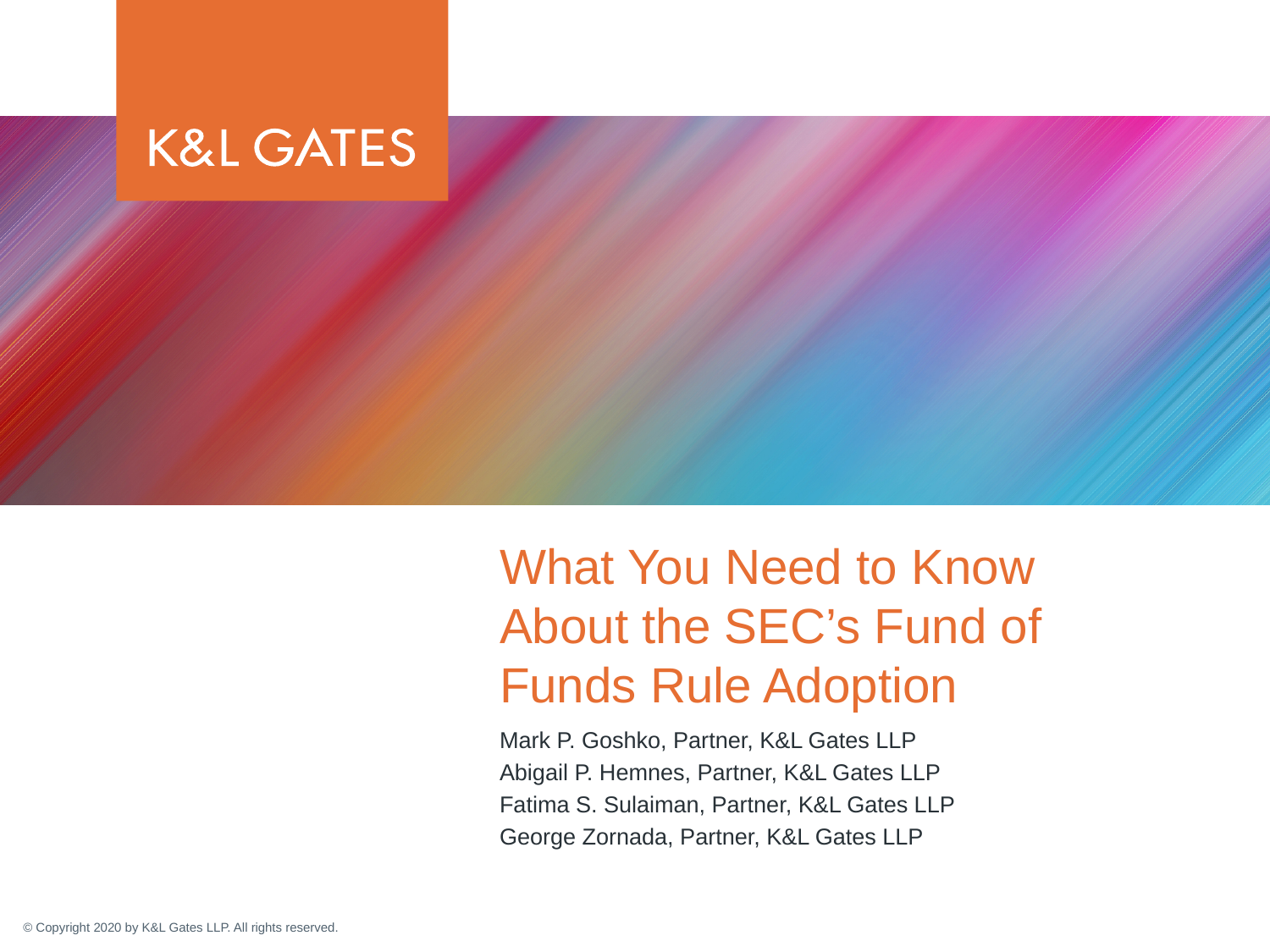

# What You Need to Know About the SEC’s Fund of Funds Rule Adoption
Mark P. Goshko, Partner, K&L Gates LLP
Abigail P. Hemnes, Partner, K&L Gates LLP
Fatima S. Sulaiman, Partner, K&L Gates LLP
George Zornada, Partner, K&L Gates LLP